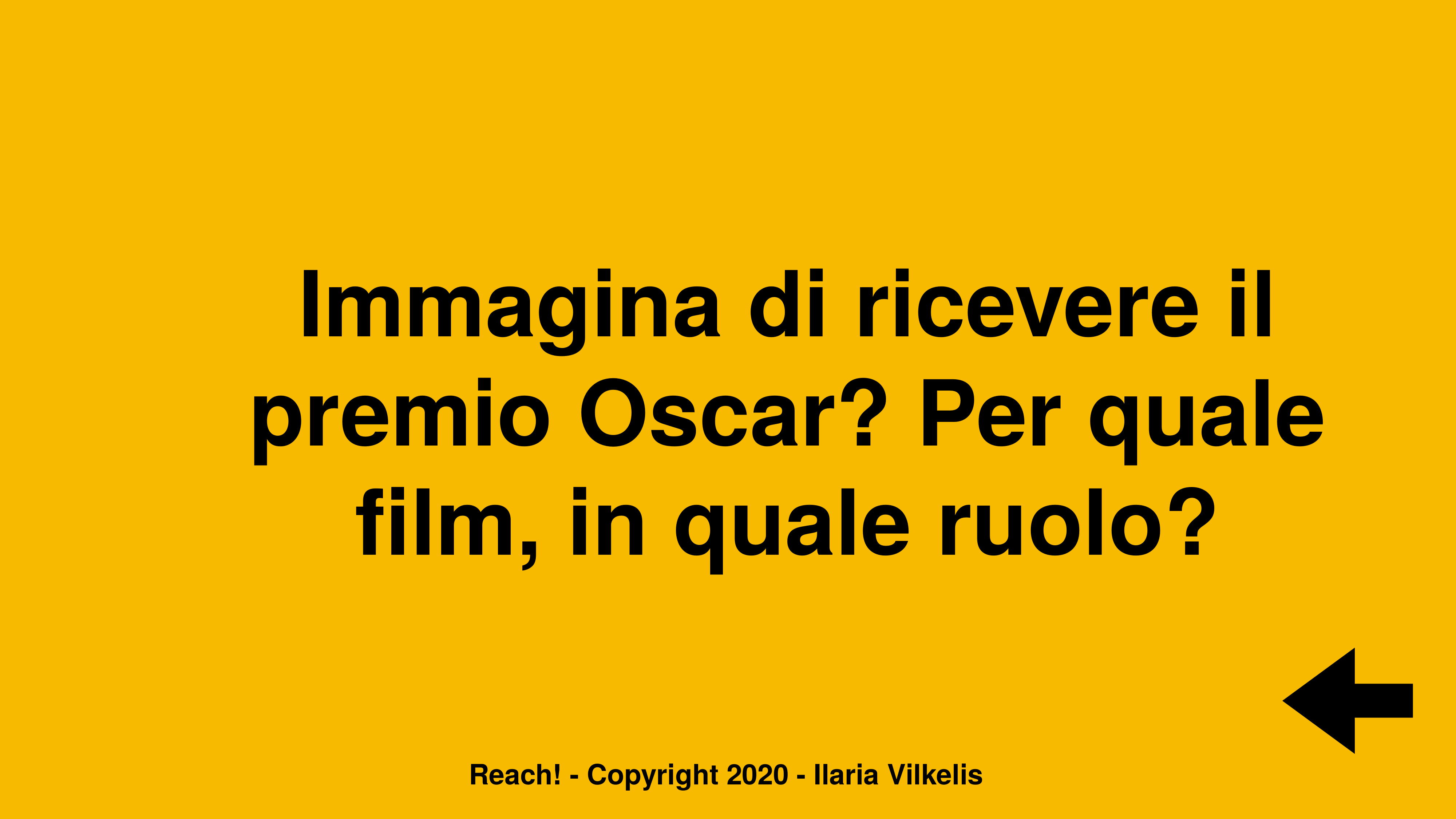

Immagina di ricevere il premio Oscar? Per quale film, in quale ruolo?